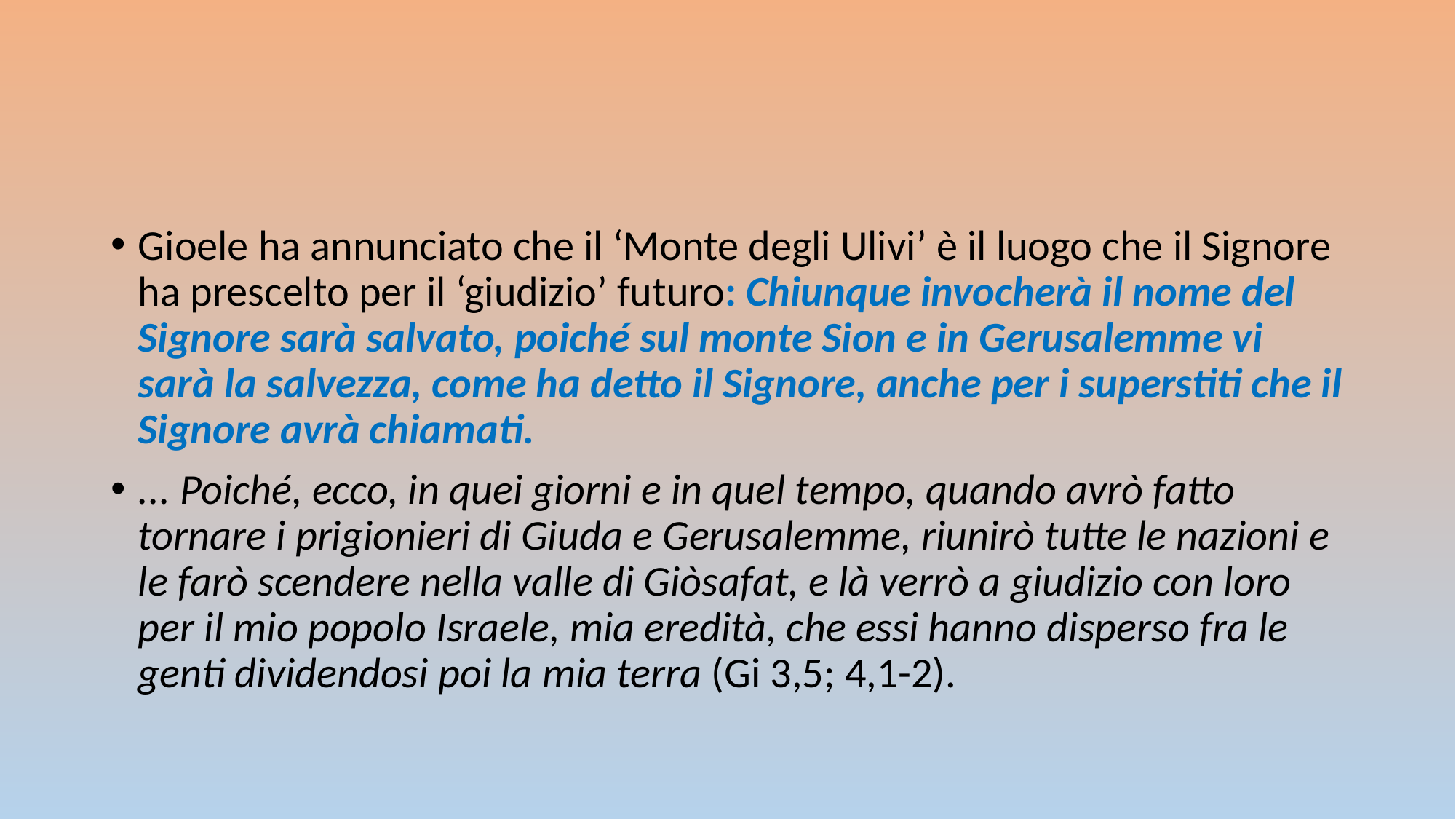

#
Gioele ha annunciato che il ‘Monte degli Ulivi’ è il luogo che il Signore ha prescelto per il ‘giudizio’ futuro: Chiunque invocherà il nome del Signore sarà salvato, poiché sul monte Sion e in Gerusalemme vi sarà la salvezza, come ha detto il Signore, anche per i superstiti che il Signore avrà chiamati.
... Poiché, ecco, in quei giorni e in quel tempo, quando avrò fatto tornare i prigionieri di Giuda e Gerusalemme, riunirò tutte le nazioni e le farò scendere nella valle di Giòsafat, e là verrò a giudizio con loro per il mio popolo Israele, mia eredità, che essi hanno disperso fra le genti dividendosi poi la mia terra (Gi 3,5; 4,1-2).